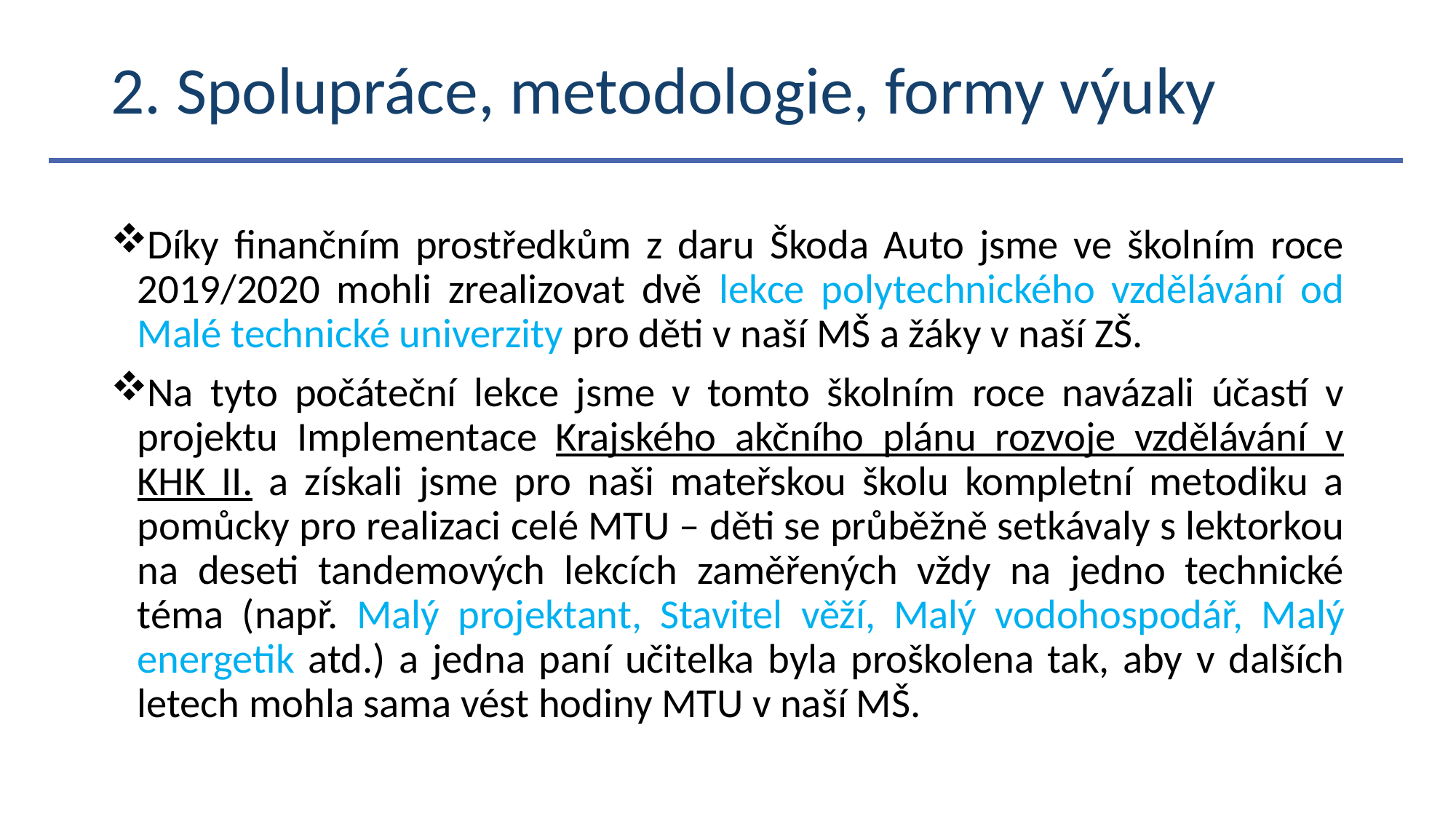

# 2. Spolupráce, metodologie, formy výuky
Díky finančním prostředkům z daru Škoda Auto jsme ve školním roce 2019/2020 mohli zrealizovat dvě lekce polytechnického vzdělávání od Malé technické univerzity pro děti v naší MŠ a žáky v naší ZŠ.
Na tyto počáteční lekce jsme v tomto školním roce navázali účastí v projektu Implementace Krajského akčního plánu rozvoje vzdělávání v KHK II. a získali jsme pro naši mateřskou školu kompletní metodiku a pomůcky pro realizaci celé MTU – děti se průběžně setkávaly s lektorkou na deseti tandemových lekcích zaměřených vždy na jedno technické téma (např. Malý projektant, Stavitel věží, Malý vodohospodář, Malý energetik atd.) a jedna paní učitelka byla proškolena tak, aby v dalších letech mohla sama vést hodiny MTU v naší MŠ.